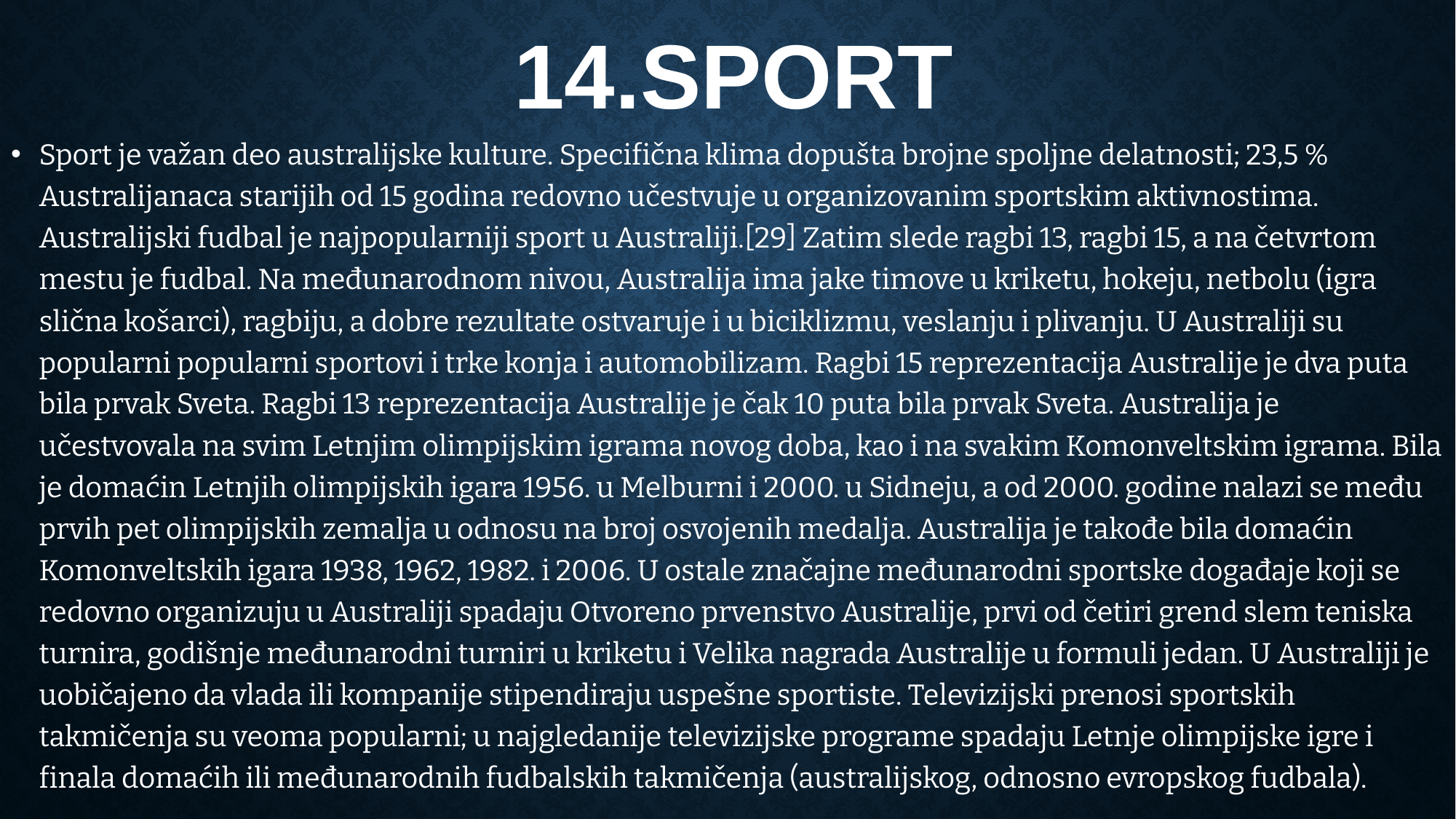

# 14.SPORT
Sport je važan deo australijske kulture. Specifična klima dopušta brojne spoljne delatnosti; 23,5 % Australijanaca starijih od 15 godina redovno učestvuje u organizovanim sportskim aktivnostima. Australijski fudbal je najpopularniji sport u Australiji.[29] Zatim slede ragbi 13, ragbi 15, a na četvrtom mestu je fudbal. Na međunarodnom nivou, Australija ima jake timove u kriketu, hokeju, netbolu (igra slična košarci), ragbiju, a dobre rezultate ostvaruje i u biciklizmu, veslanju i plivanju. U Australiji su popularni popularni sportovi i trke konja i automobilizam. Ragbi 15 reprezentacija Australije je dva puta bila prvak Sveta. Ragbi 13 reprezentacija Australije je čak 10 puta bila prvak Sveta. Australija je učestvovala na svim Letnjim olimpijskim igrama novog doba, kao i na svakim Komonveltskim igrama. Bila je domaćin Letnjih olimpijskih igara 1956. u Melburni i 2000. u Sidneju, a od 2000. godine nalazi se među prvih pet olimpijskih zemalja u odnosu na broj osvojenih medalja. Australija je takođe bila domaćin Komonveltskih igara 1938, 1962, 1982. i 2006. U ostale značajne međunarodni sportske događaje koji se redovno organizuju u Australiji spadaju Otvoreno prvenstvo Australije, prvi od četiri grend slem teniska turnira, godišnje međunarodni turniri u kriketu i Velika nagrada Australije u formuli jedan. U Australiji je uobičajeno da vlada ili kompanije stipendiraju uspešne sportiste. Televizijski prenosi sportskih takmičenja su veoma popularni; u najgledanije televizijske programe spadaju Letnje olimpijske igre i finala domaćih ili međunarodnih fudbalskih takmičenja (australijskog, odnosno evropskog fudbala).